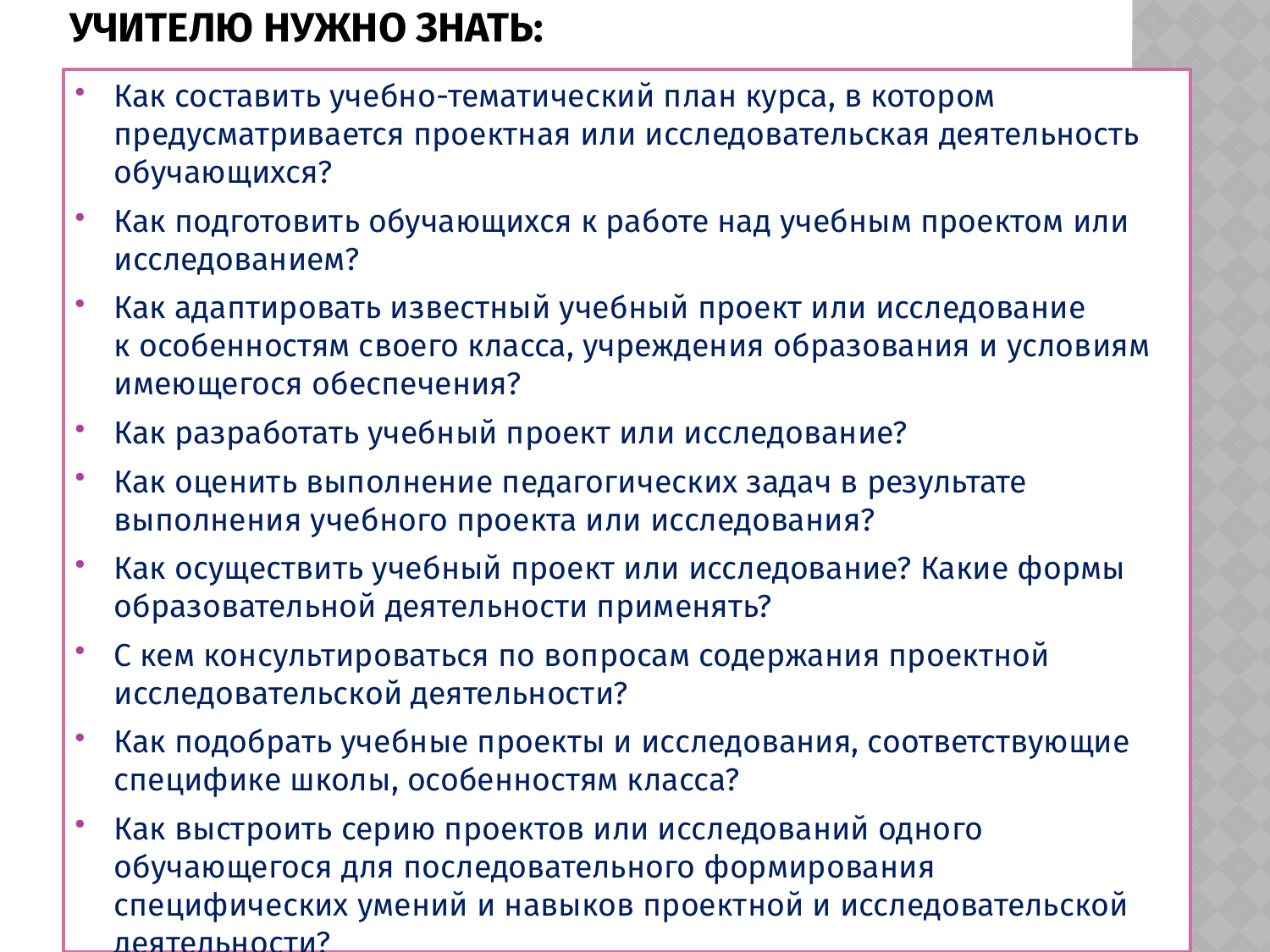

# Учителю нужно знать:
Как составить учебно-тематический план курса, в котором предусматривается проектная или исследовательская деятельность обучающихся?
Как подготовить обучающихся к работе над учебным проектом или исследованием?
Как адаптировать известный учебный проект или исследование к особенностям своего класса, учреждения образования и условиям имеющегося обеспечения?
Как разработать учебный проект или исследование?
Как оценить выполнение педагогических задач в результате выполнения учебного проекта или исследования?
Как осуществить учебный проект или исследование? Какие формы образовательной деятельности применять?
С кем консультироваться по вопросам содержания проектной исследовательской деятельности?
Как подобрать учебные проекты и исследования, соответствующие специфике школы, особенностям класса?
Как выстроить серию проектов или исследований одного обучающегося для последовательного формирования специфических умений и навыков проектной и исследовательской деятельности?